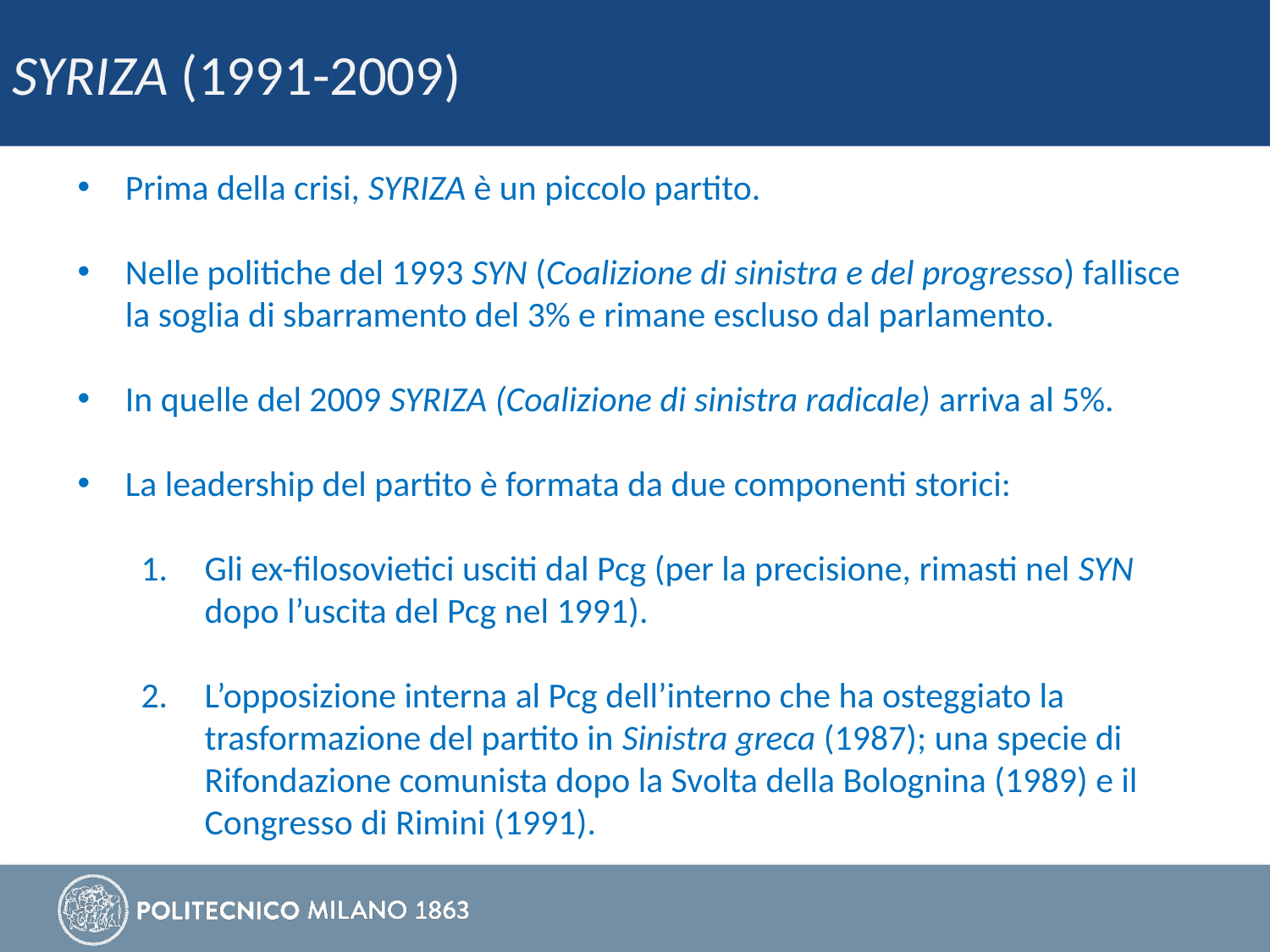

SYRIZA (1991-2009)
Prima della crisi, SYRIZA è un piccolo partito.

Nelle politiche del 1993 SYN (Coalizione di sinistra e del progresso) fallisce la soglia di sbarramento del 3% e rimane escluso dal parlamento.

In quelle del 2009 SYRIZA (Coalizione di sinistra radicale) arriva al 5%.

La leadership del partito è formata da due componenti storici:

Gli ex-filosovietici usciti dal Pcg (per la precisione, rimasti nel SYN dopo l’uscita del Pcg nel 1991).

L’opposizione interna al Pcg dell’interno che ha osteggiato la trasformazione del partito in Sinistra greca (1987); una specie di Rifondazione comunista dopo la Svolta della Bolognina (1989) e il Congresso di Rimini (1991).